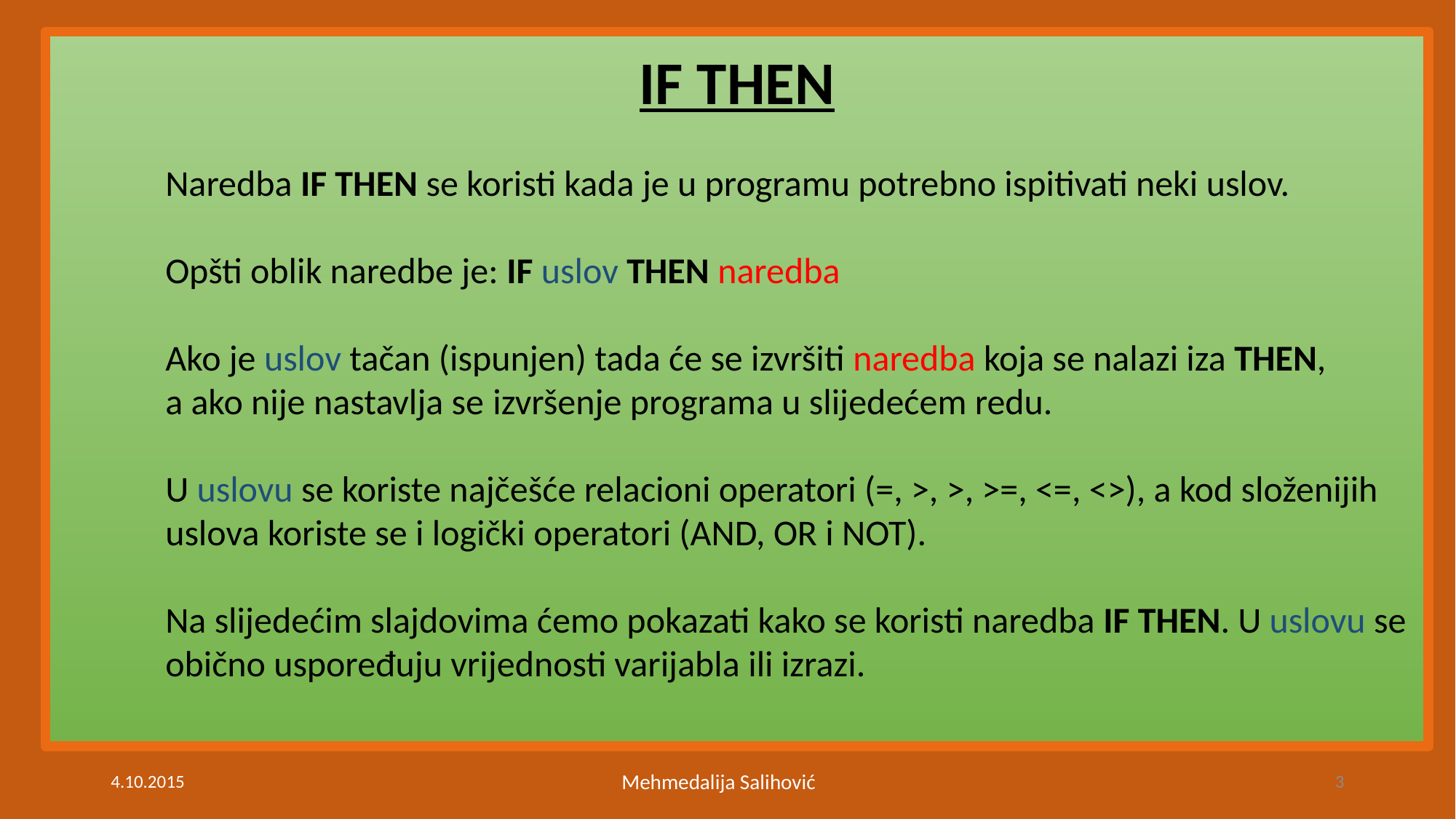

#
IF THEN

	Naredba IF THEN se koristi kada je u programu potrebno ispitivati neki uslov.

	Opšti oblik naredbe je: IF uslov THEN naredba

	Ako je uslov tačan (ispunjen) tada će se izvršiti naredba koja se nalazi iza THEN,
	a ako nije nastavlja se 	izvršenje programa u slijedećem redu.

	U uslovu se koriste najčešće relacioni operatori (=, >, >, >=, <=, <>), a kod složenijih 	uslova koriste se i logički operatori (AND, OR i NOT).
	Na slijedećim slajdovima ćemo pokazati kako se koristi naredba IF THEN. U uslovu se 	obično uspoređuju vrijednosti varijabla ili izrazi.

4.10.2015
Mehmedalija Salihović
3